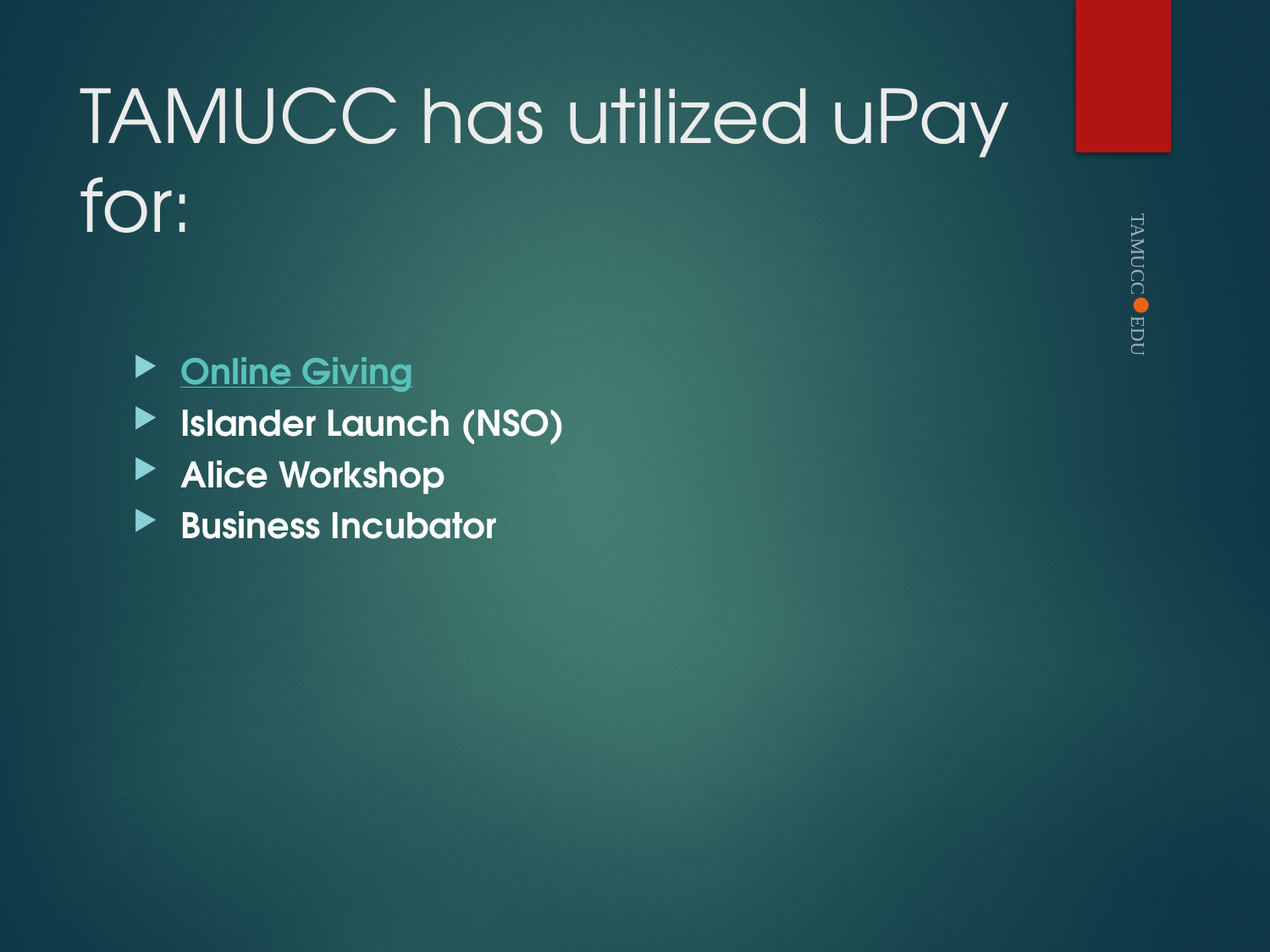

# TAMUCC has utilized uPay for:

Online Giving
Islander Launch (NSO)
Alice Workshop
Business Incubator
TAMUCC●EDU